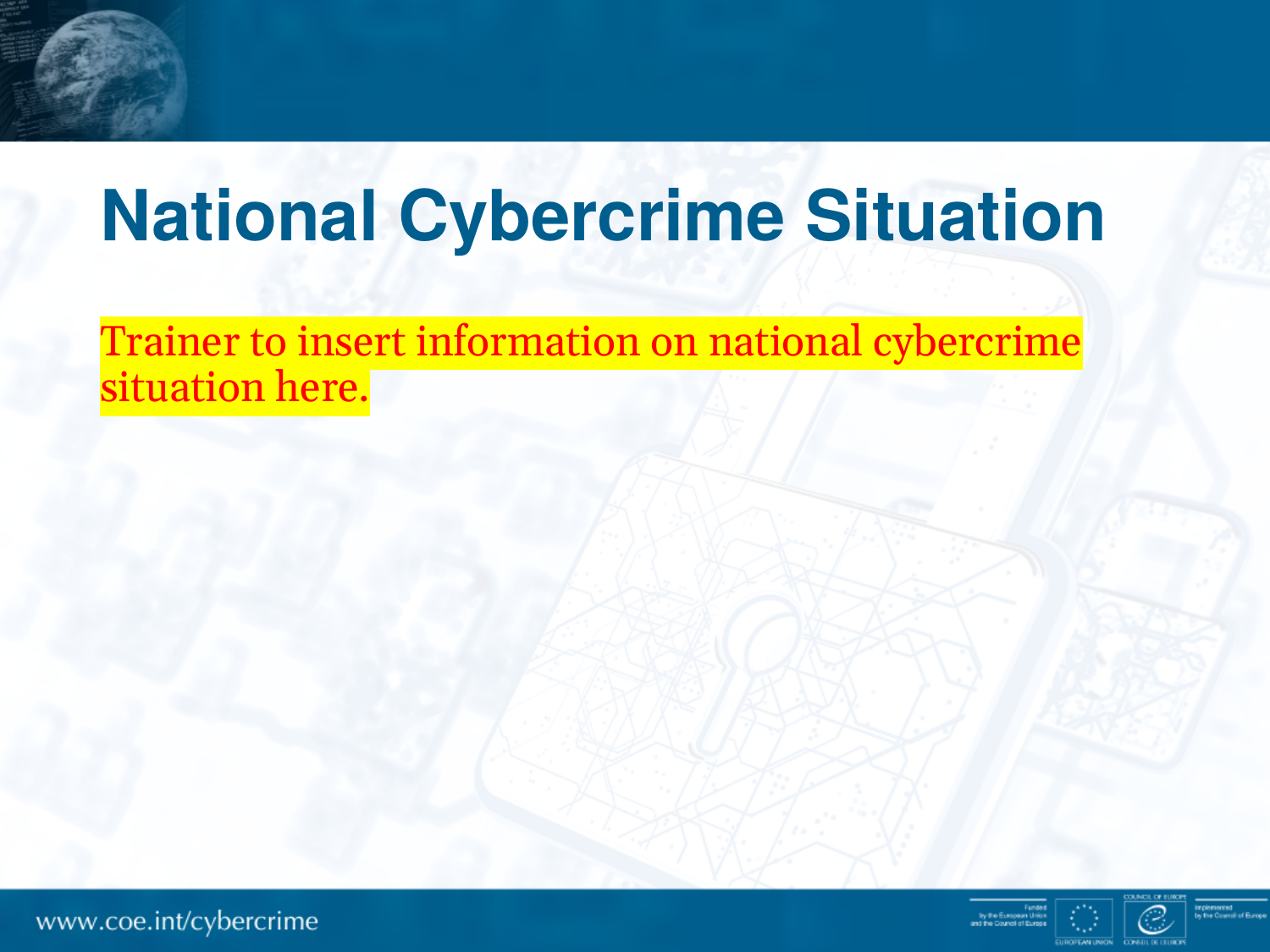

# National Cybercrime Situation
Trainer to insert information on national cybercrime situation here.